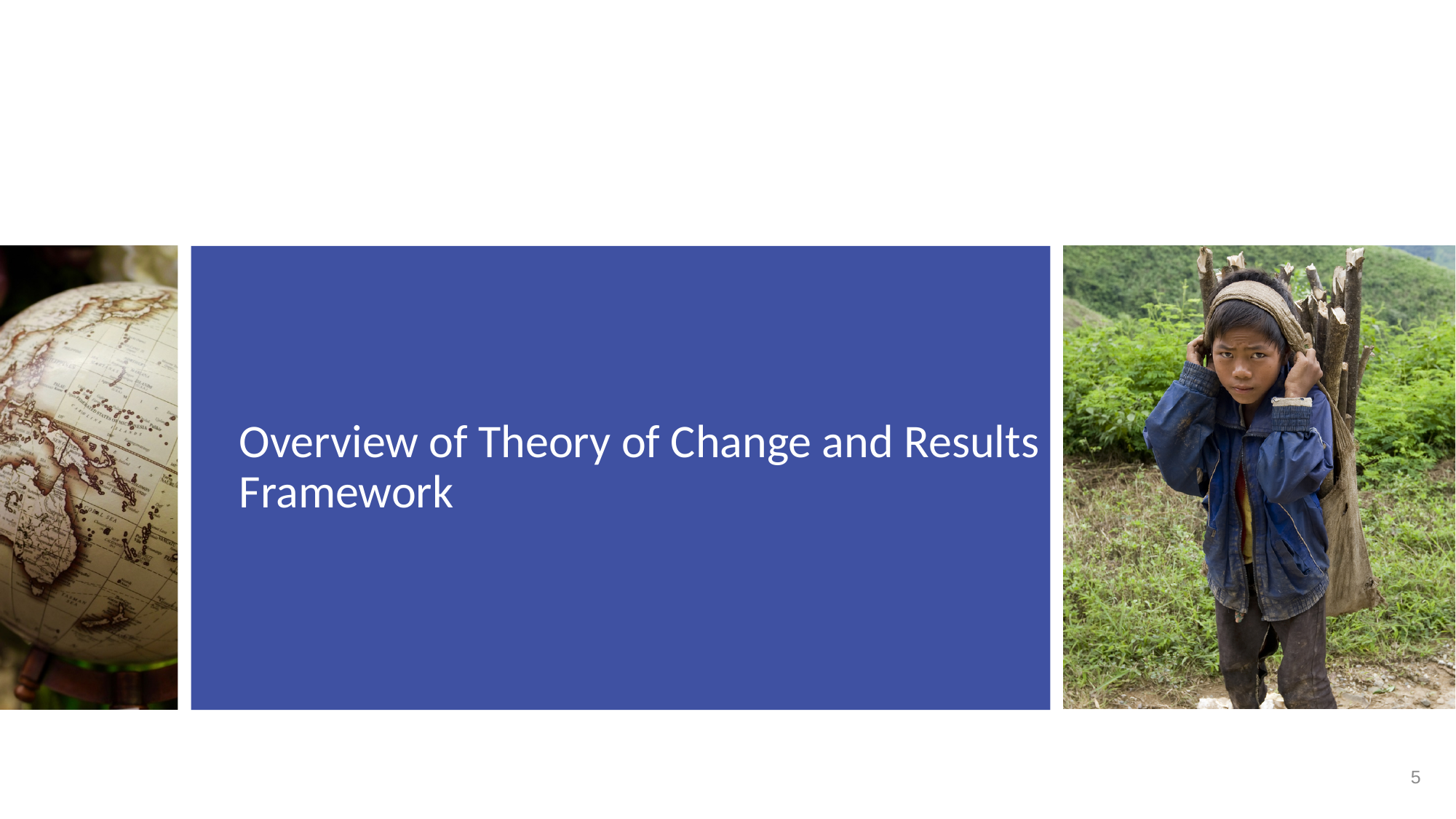

# Overview of Theory of Change and Results Framework
5